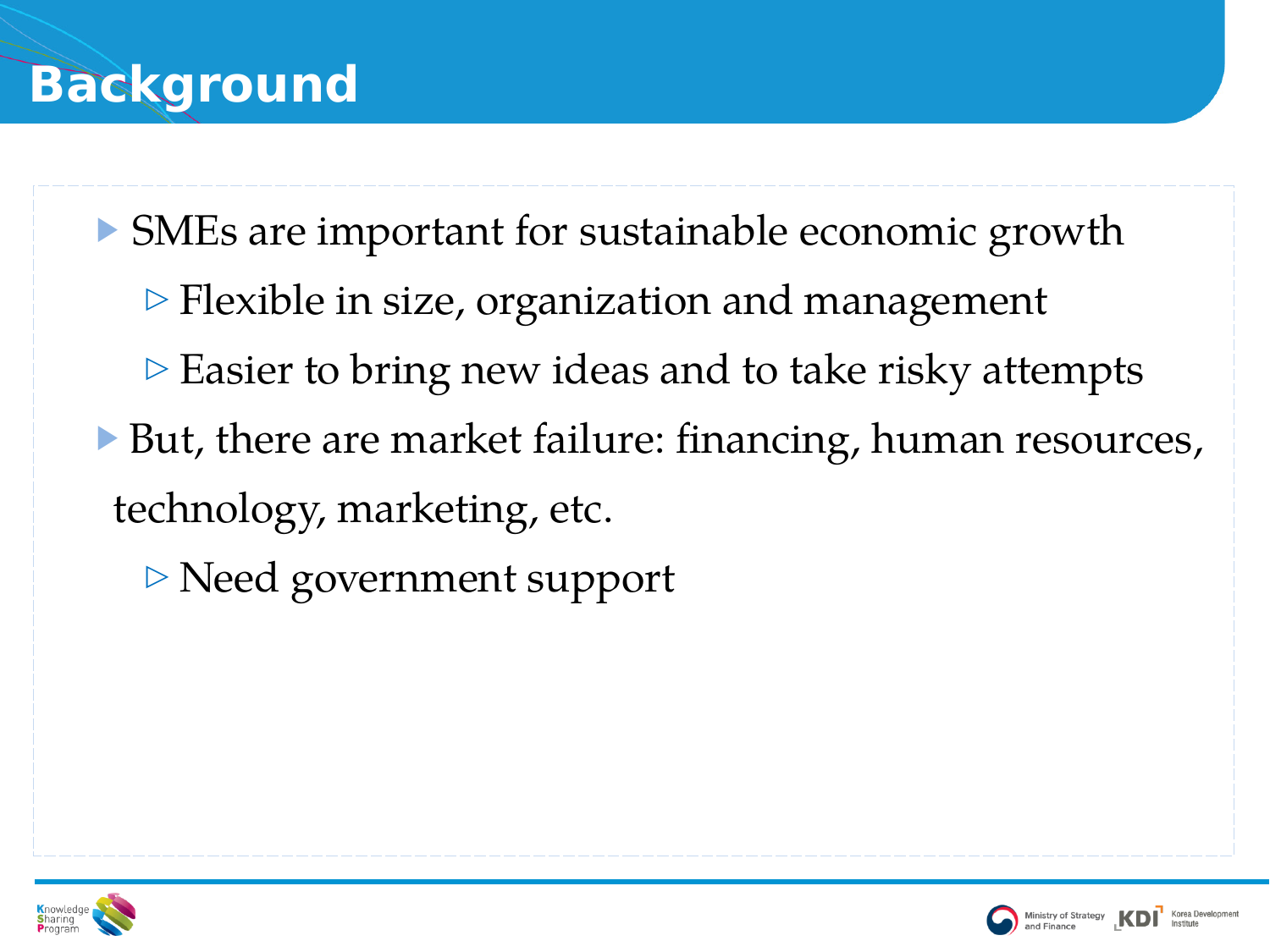

# Background
 SMEs are important for sustainable economic growth
 Flexible in size, organization and management
 Easier to bring new ideas and to take risky attempts
 But, there are market failure: financing, human resources,
    technology, marketing, etc.
 Need government support